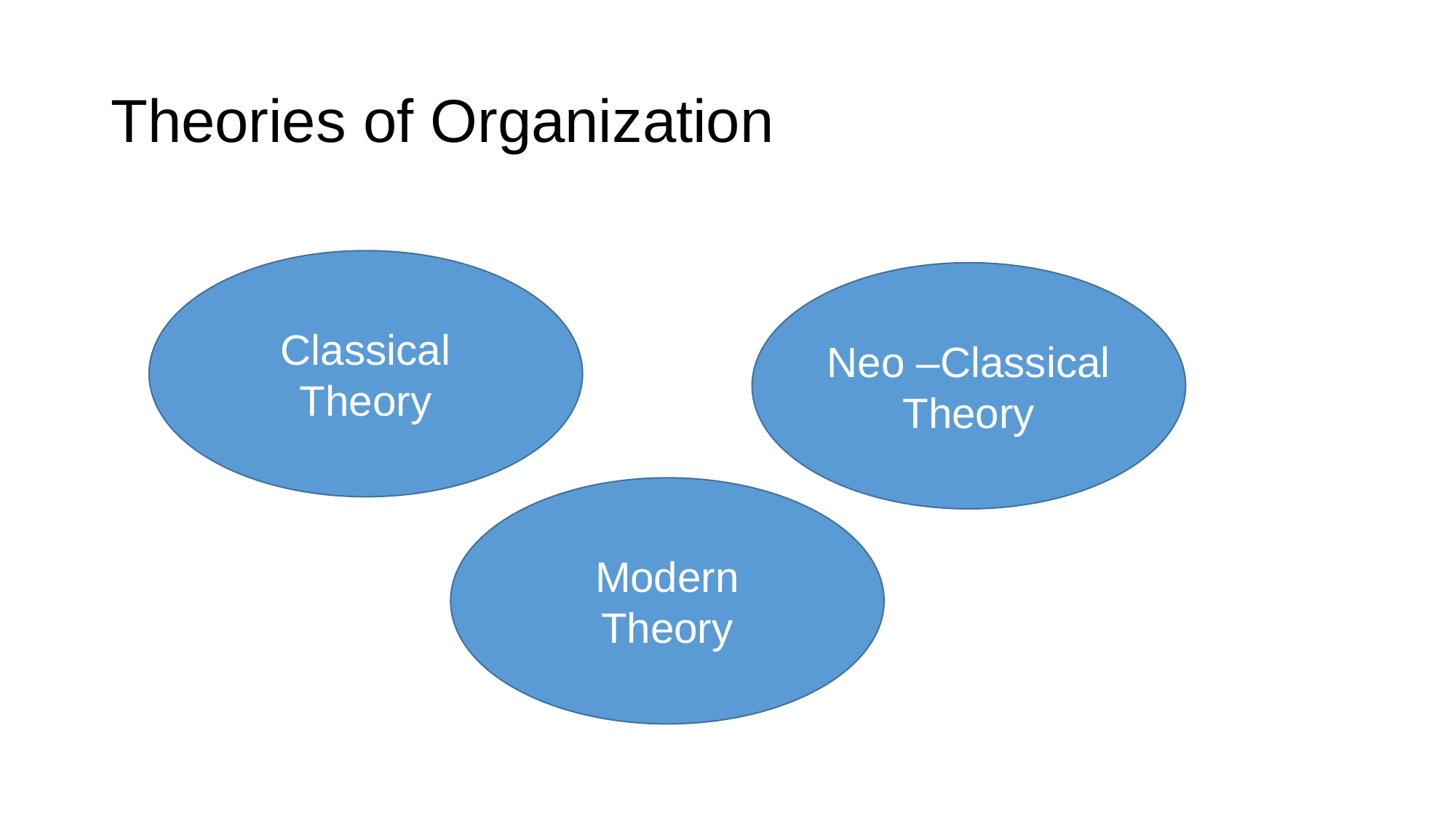

# Theories of Organization
Classical Theory
Neo –Classical Theory
Modern Theory